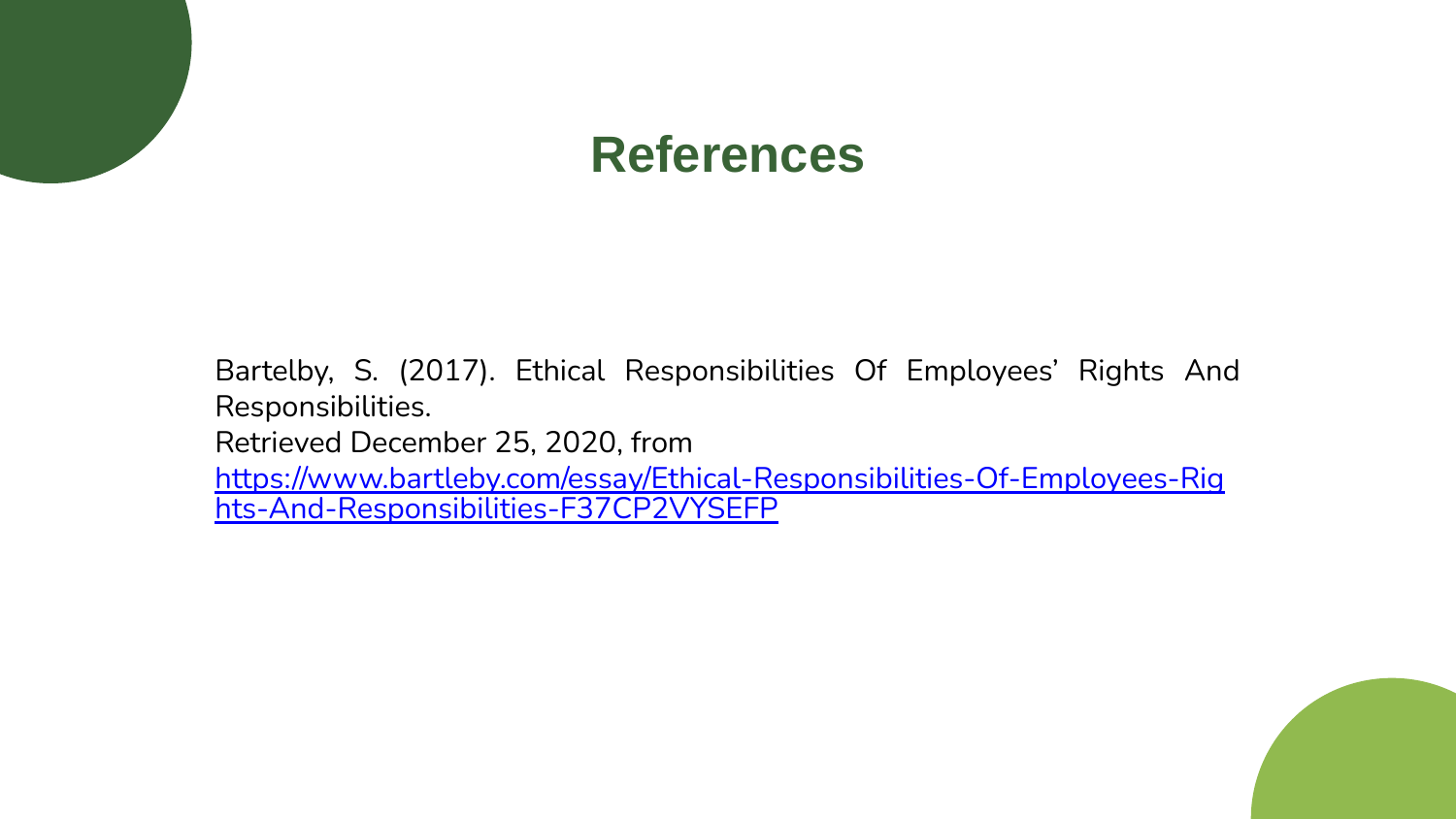

# References
Bartelby, S. (2017). Ethical Responsibilities Of Employees’ Rights And Responsibilities.
Retrieved December 25, 2020, from
https://www.bartleby.com/essay/Ethical-Responsibilities-Of-Employees-Rights-And-Responsibilities-F37CP2VYSEFP